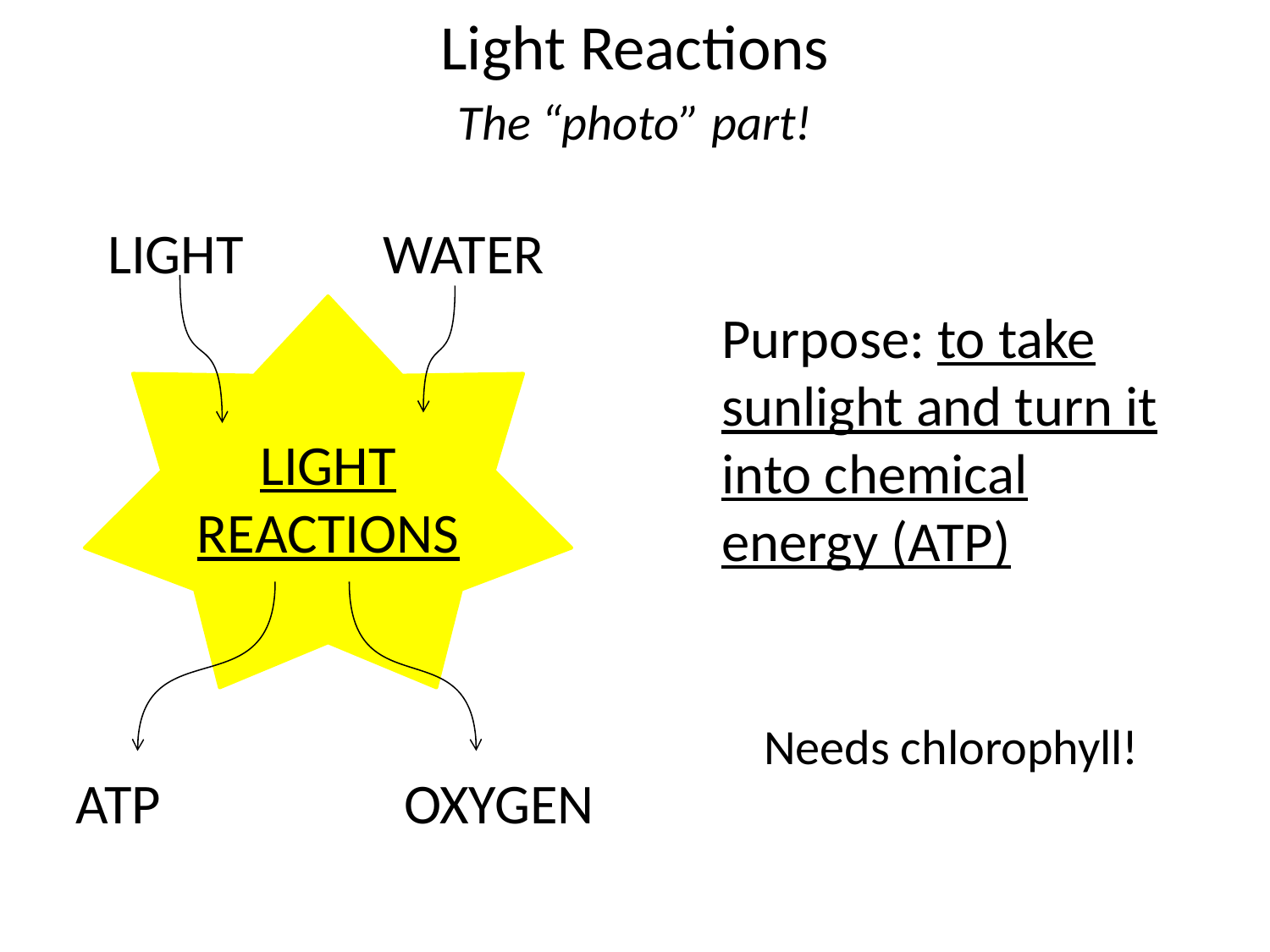

Light Reactions
The “photo” part!
LIGHT
WATER

Purpose: to take sunlight and turn it into chemical energy (ATP)
LIGHT REACTIONS
Needs chlorophyll!
ATP
OXYGEN